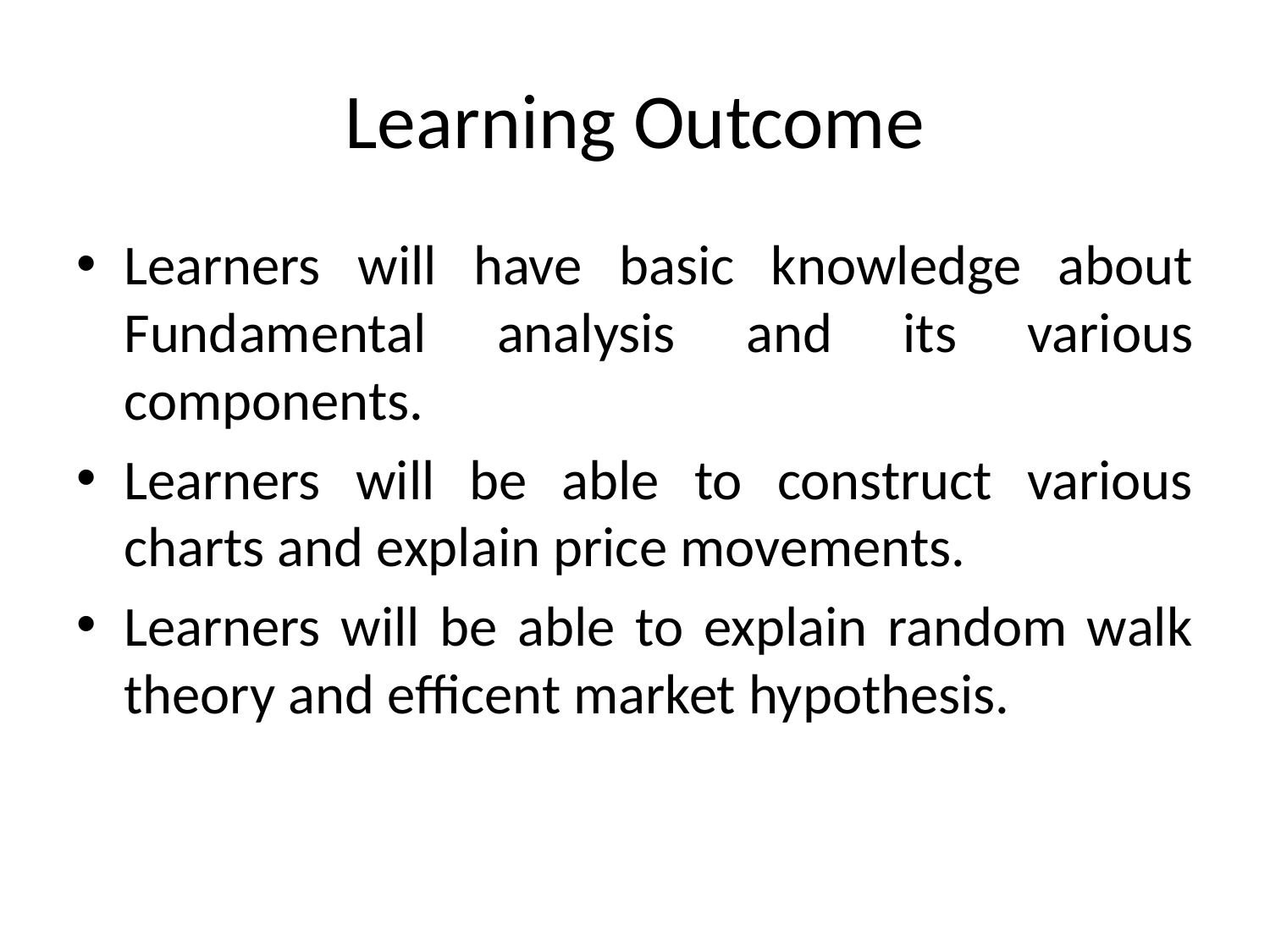

# Learning Outcome
Learners will have basic knowledge about Fundamental analysis and its various components.
Learners will be able to construct various charts and explain price movements.
Learners will be able to explain random walk theory and efficent market hypothesis.